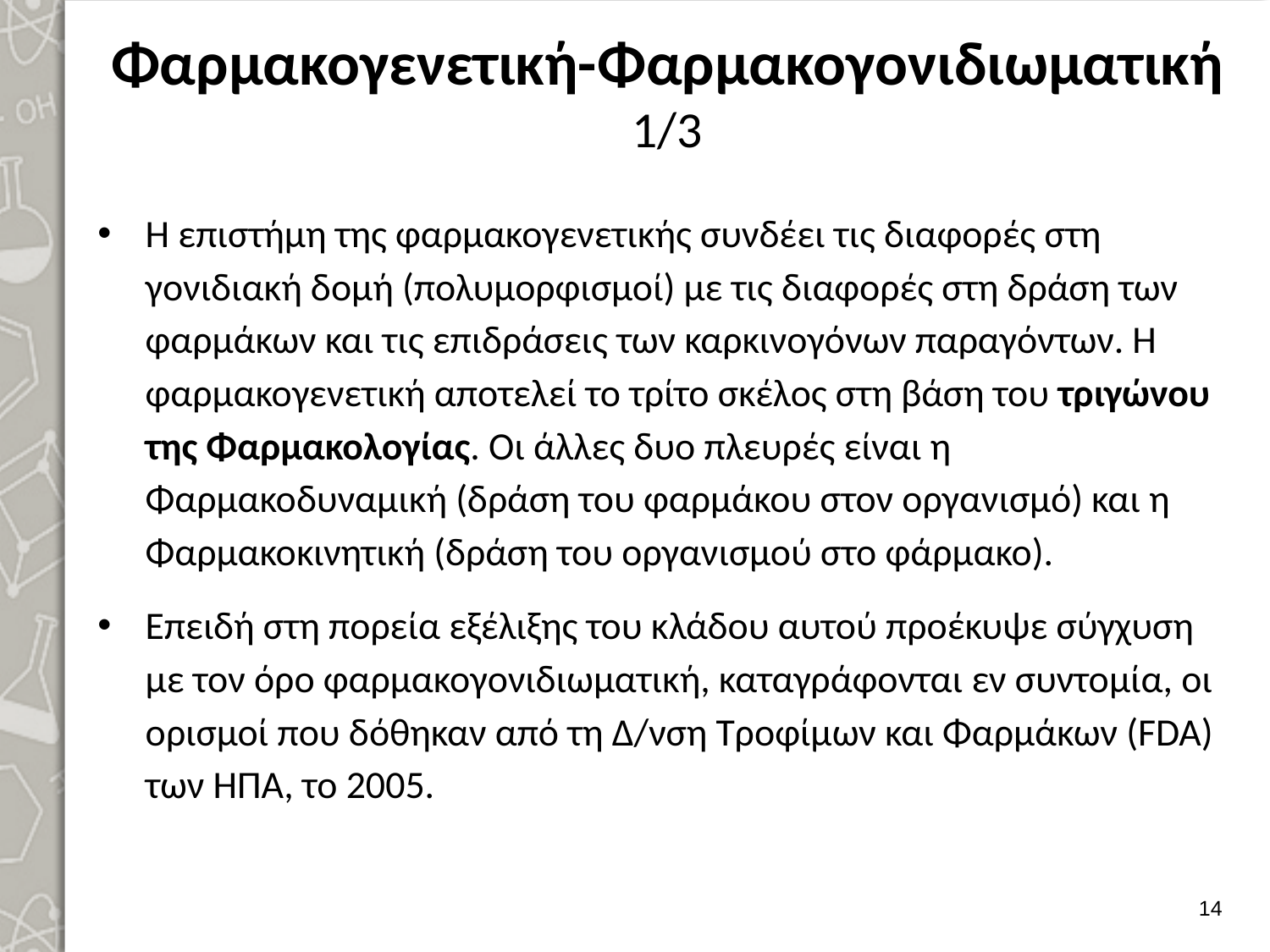

# Φαρμακογενετική-Φαρμακογονιδιωματική 1/3
Η επιστήμη της φαρμακογενετικής συνδέει τις διαφορές στη γονιδιακή δομή (πολυμορφισμοί) με τις διαφορές στη δράση των φαρμάκων και τις επιδράσεις των καρκινογόνων παραγόντων. Η φαρμακογενετική αποτελεί το τρίτο σκέλος στη βάση του τριγώνου της Φαρμακολογίας. Οι άλλες δυο πλευρές είναι η Φαρμακοδυναμική (δράση του φαρμάκου στον οργανισμό) και η Φαρμακοκινητική (δράση του οργανισμού στο φάρμακο).
Επειδή στη πορεία εξέλιξης του κλάδου αυτού προέκυψε σύγχυση με τον όρο φαρμακογονιδιωματική, καταγράφονται εν συντομία, οι ορισμοί που δόθηκαν από τη Δ/νση Τροφίμων και Φαρμάκων (FDA) των ΗΠΑ, το 2005.
14